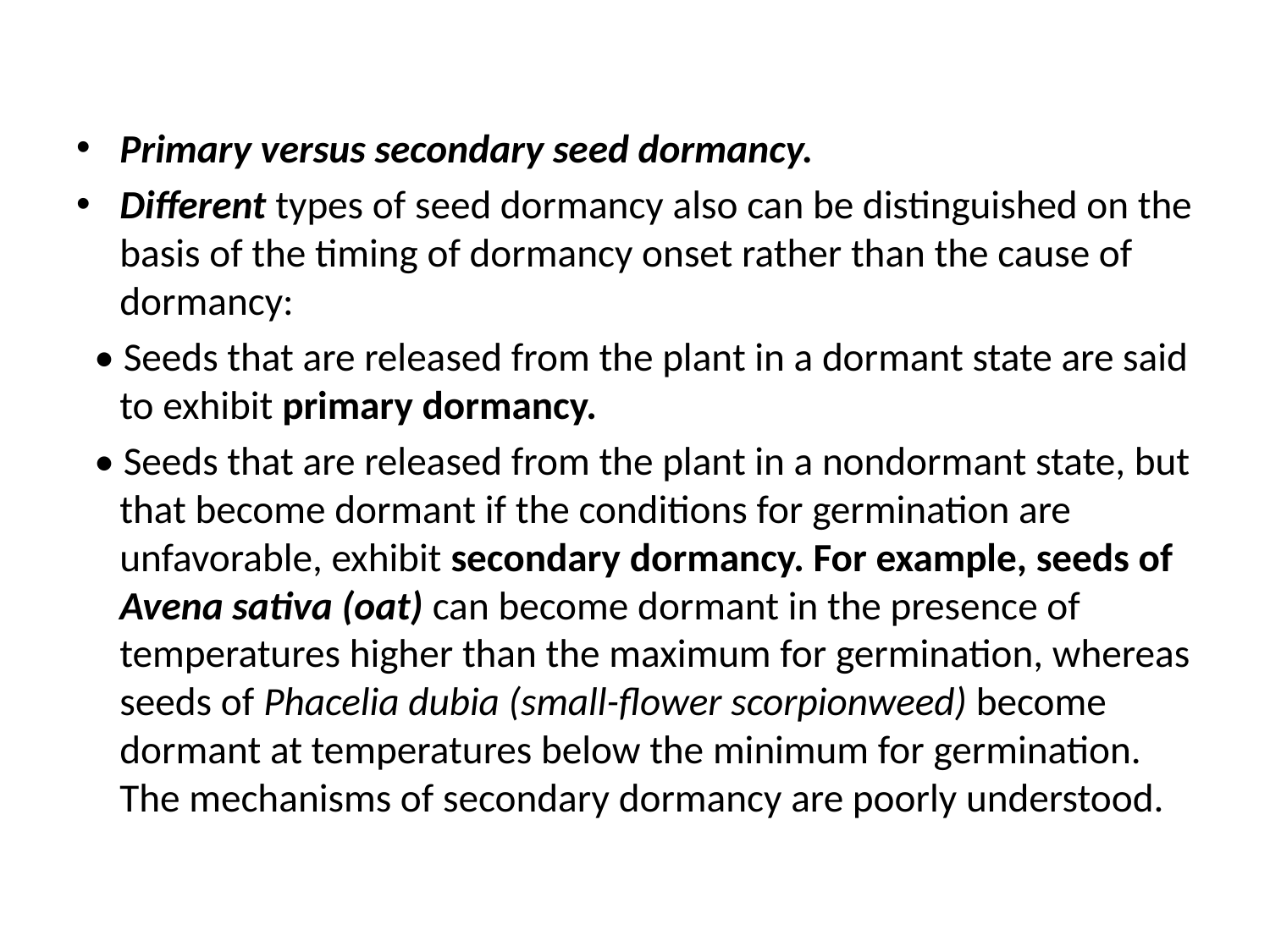

Primary versus secondary seed dormancy.
Different types of seed dormancy also can be distinguished on the basis of the timing of dormancy onset rather than the cause of dormancy:
  • Seeds that are released from the plant in a dormant state are said to exhibit primary dormancy.
  • Seeds that are released from the plant in a nondormant state, but that become dormant if the conditions for germination are unfavorable, exhibit secondary dormancy. For example, seeds of Avena sativa (oat) can become dormant in the presence of temperatures higher than the maximum for germination, whereas seeds of Phacelia dubia (small-flower scorpionweed) become dormant at temperatures below the minimum for germination. The mechanisms of secondary dormancy are poorly understood.